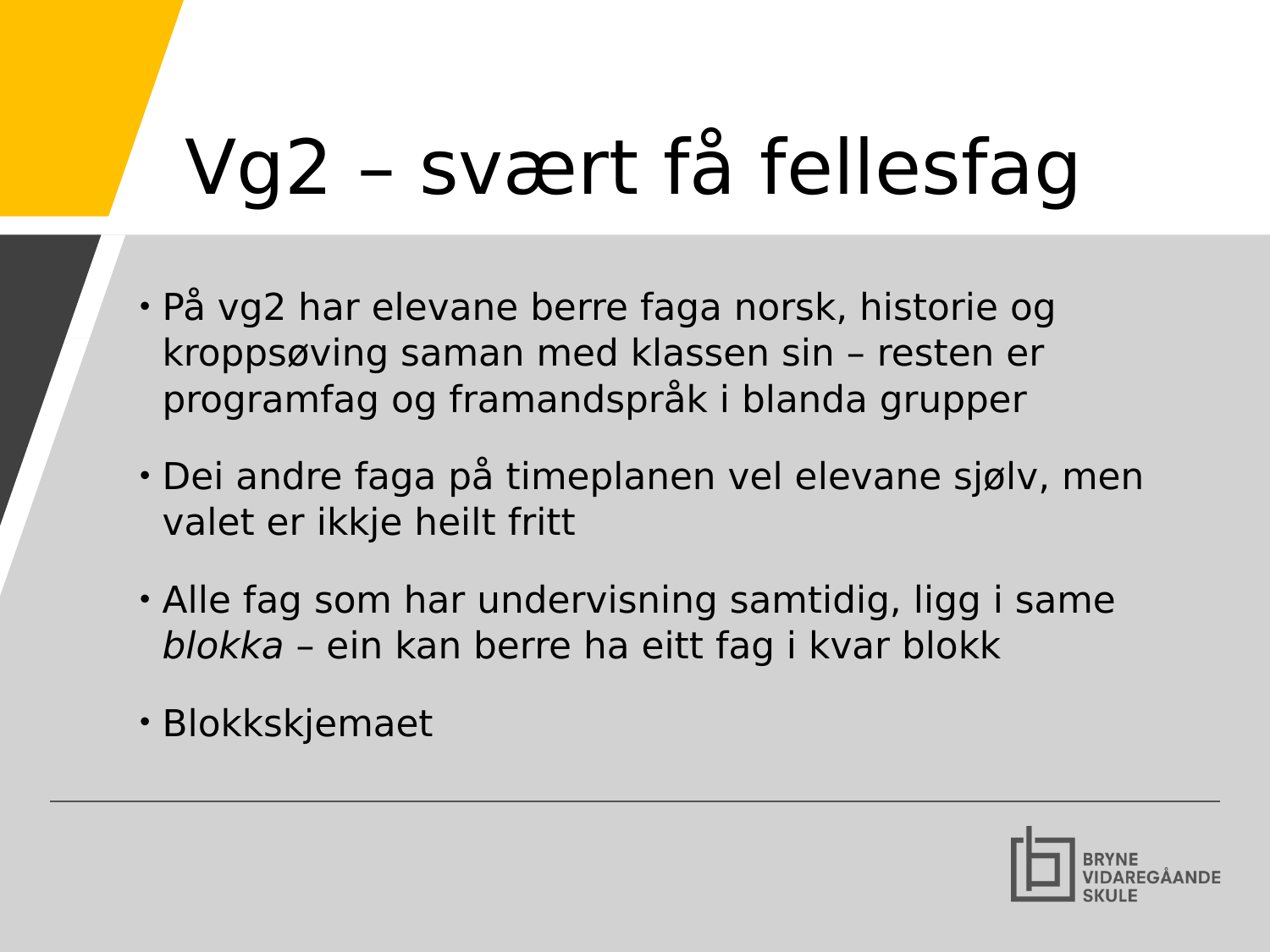

# Vg2 – svært få fellesfag

På vg2 har elevane berre faga norsk, historie og kroppsøving saman med klassen sin – resten er programfag og framandspråk i blanda grupper
Dei andre faga på timeplanen vel elevane sjølv, men valet er ikkje heilt fritt
Alle fag som har undervisning samtidig, ligg i same blokka – ein kan berre ha eitt fag i kvar blokk
Blokkskjemaet